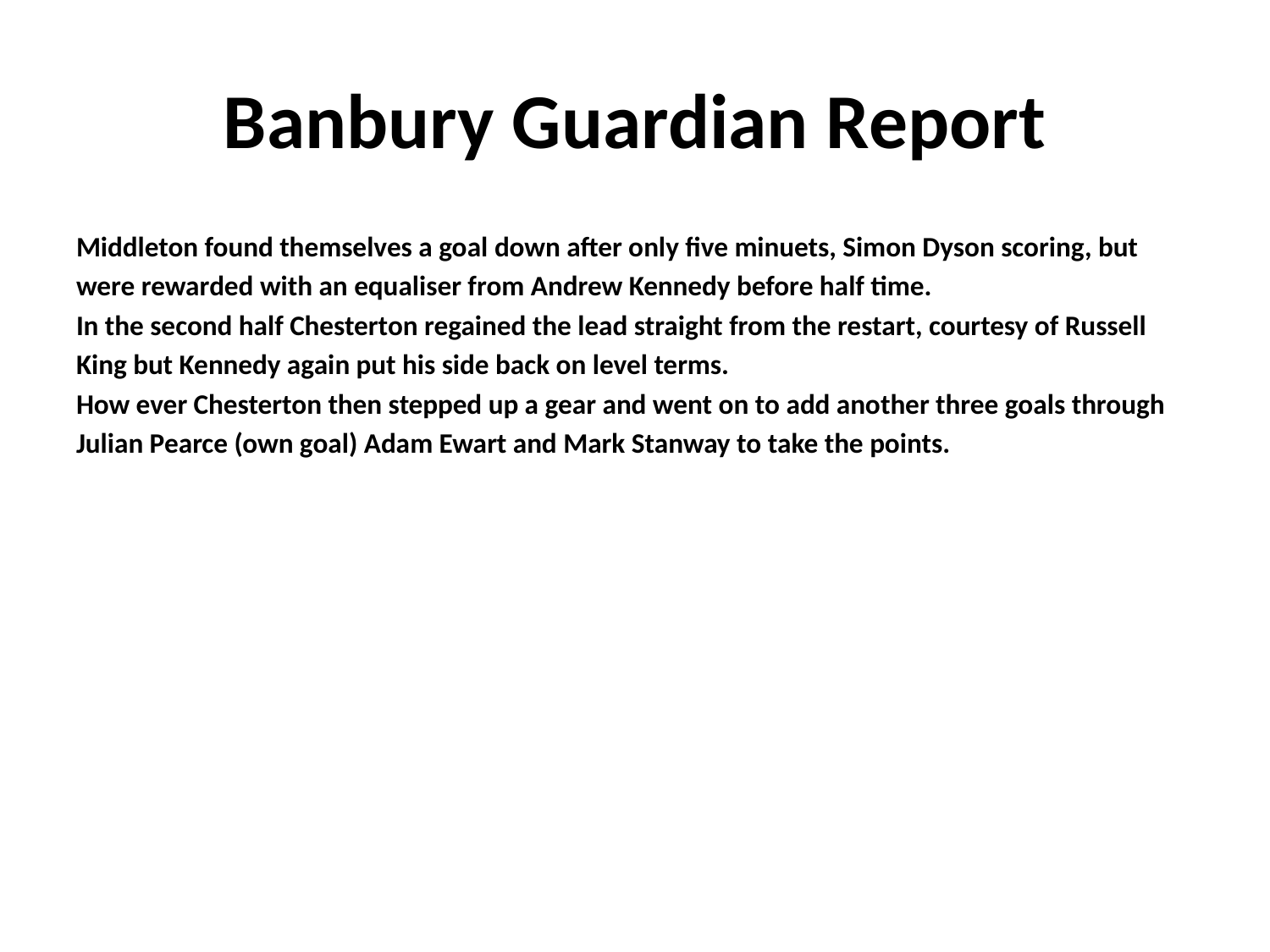

# Banbury Guardian Report
Middleton found themselves a goal down after only five minuets, Simon Dyson scoring, but
were rewarded with an equaliser from Andrew Kennedy before half time.
In the second half Chesterton regained the lead straight from the restart, courtesy of Russell
King but Kennedy again put his side back on level terms.
How ever Chesterton then stepped up a gear and went on to add another three goals through
Julian Pearce (own goal) Adam Ewart and Mark Stanway to take the points.